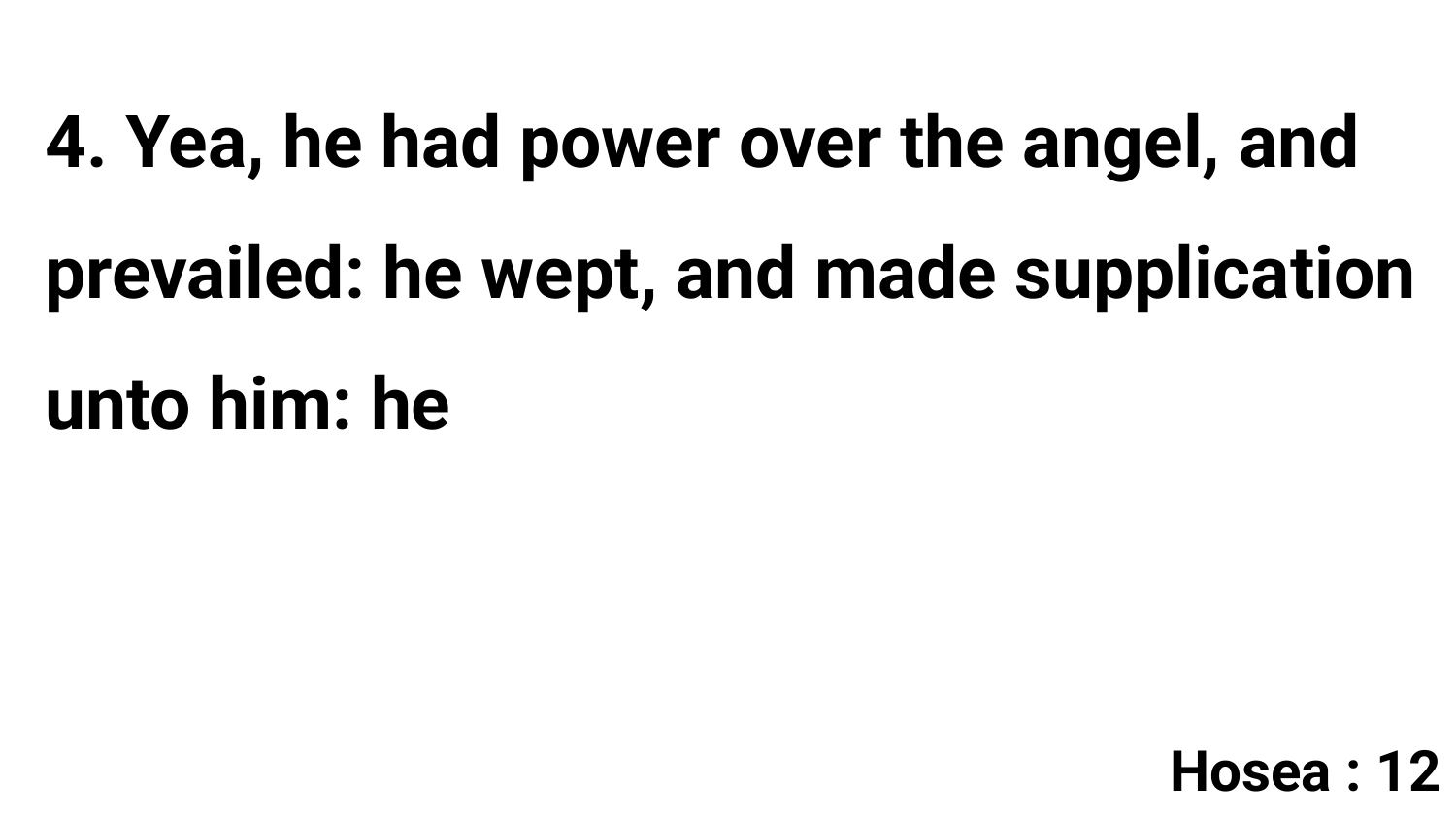

4. Yea, he had power over the angel, and prevailed: he wept, and made supplication unto him: he
Hosea : 12